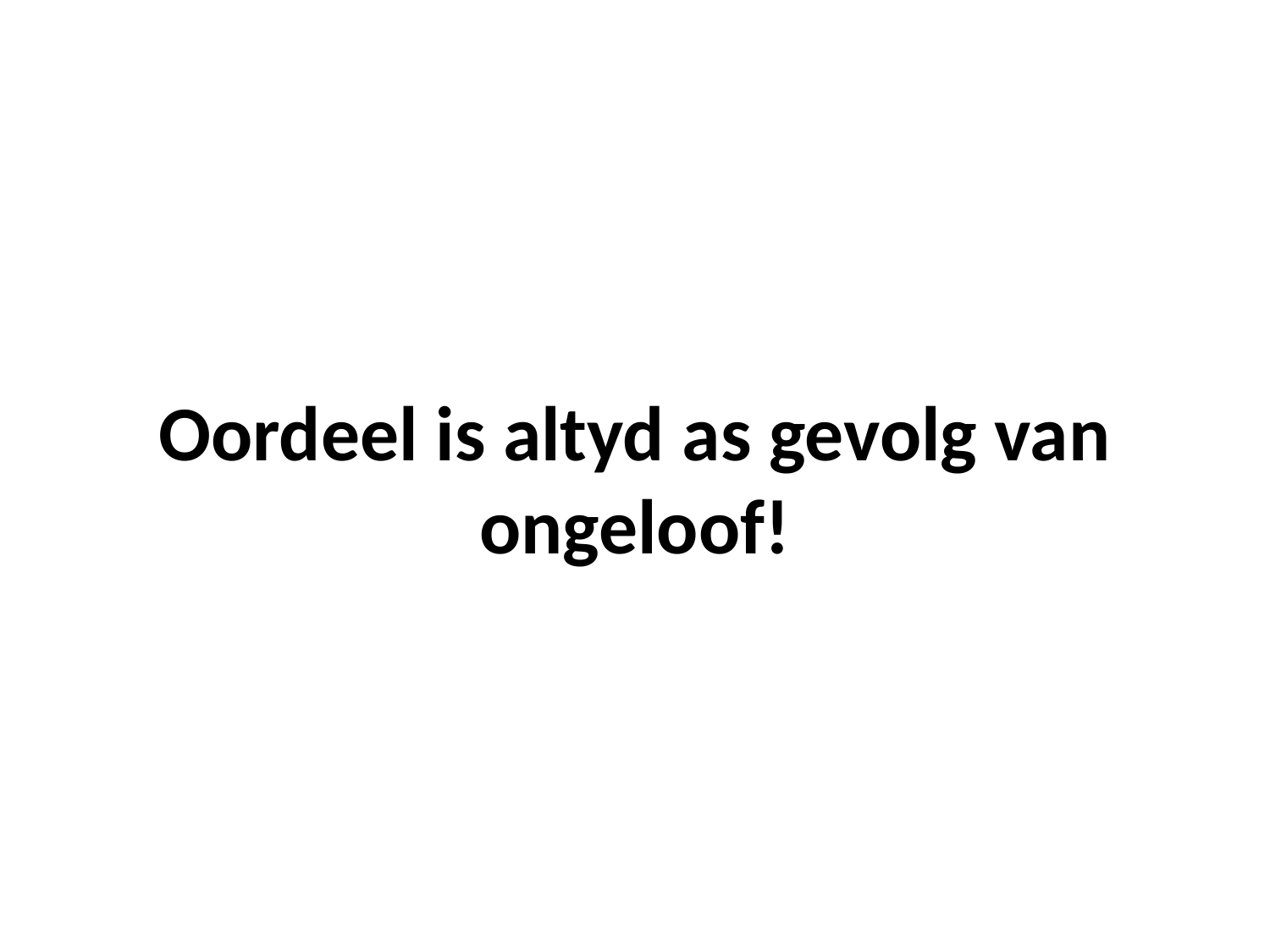

# Oordeel is altyd as gevolg van ongeloof!